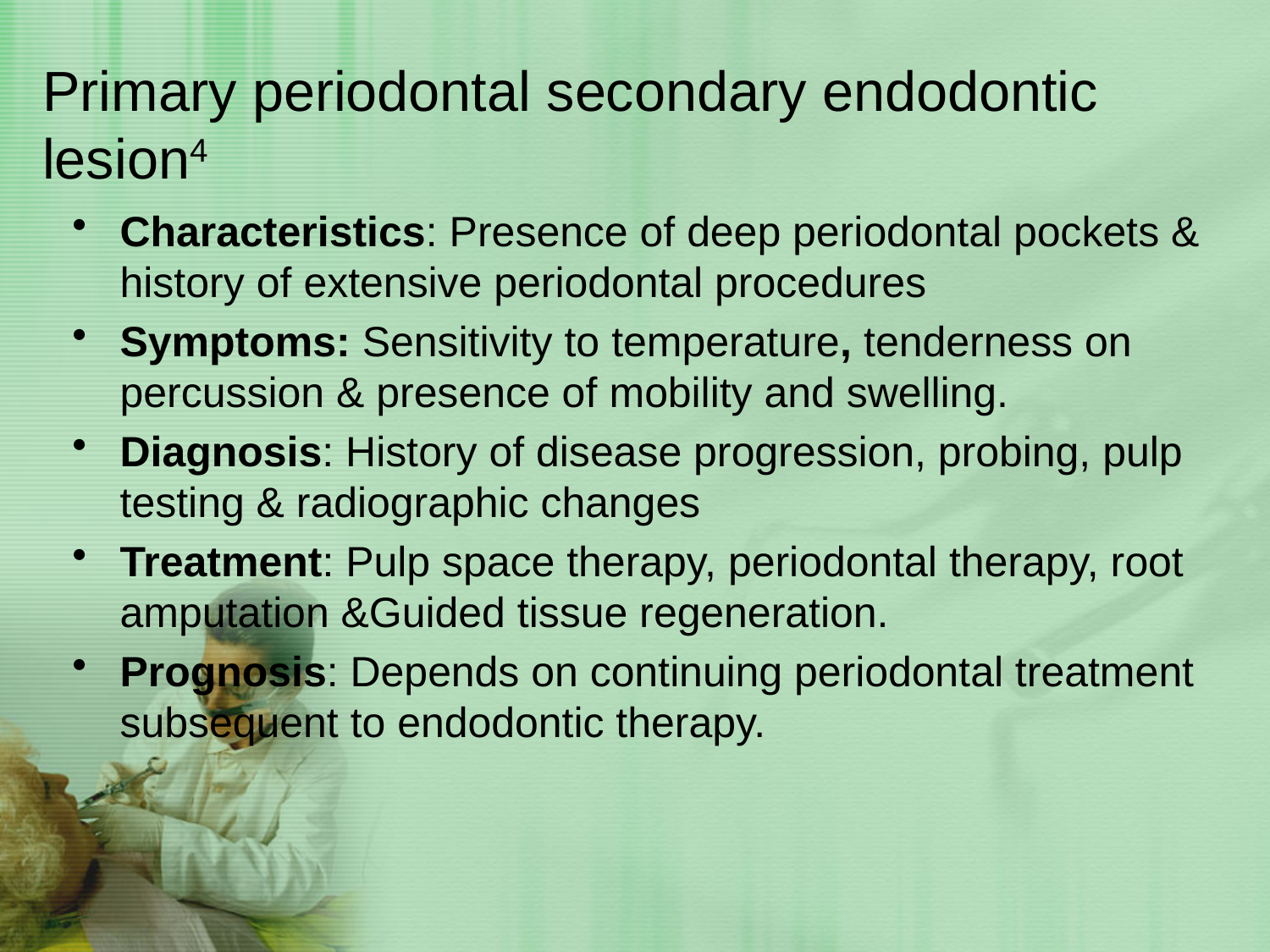

# Primary periodontal secondary endodontic lesion4
Characteristics: Presence of deep periodontal pockets & history of extensive periodontal procedures
Symptoms: Sensitivity to temperature, tenderness on percussion & presence of mobility and swelling.
Diagnosis: History of disease progression, probing, pulp testing & radiographic changes
Treatment: Pulp space therapy, periodontal therapy, root amputation &Guided tissue regeneration.
Prognosis: Depends on continuing periodontal treatment subsequent to endodontic therapy.